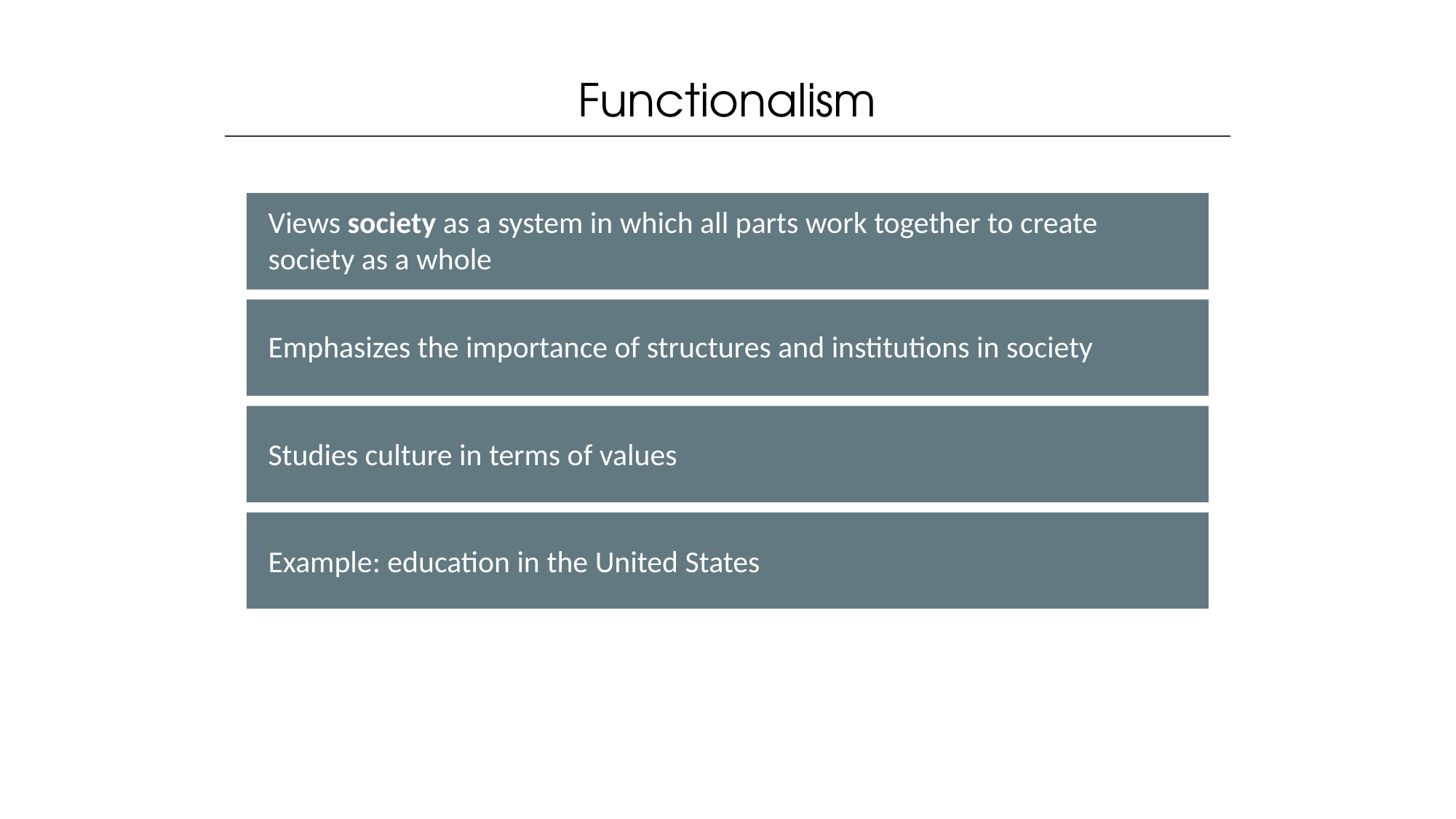

Functionalism
HAWKES LEARNING

Views society as a system in which all parts work together to create society as a whole

Emphasizes the importance of structures and institutions in society

Studies culture in terms of values

Example: education in the United States